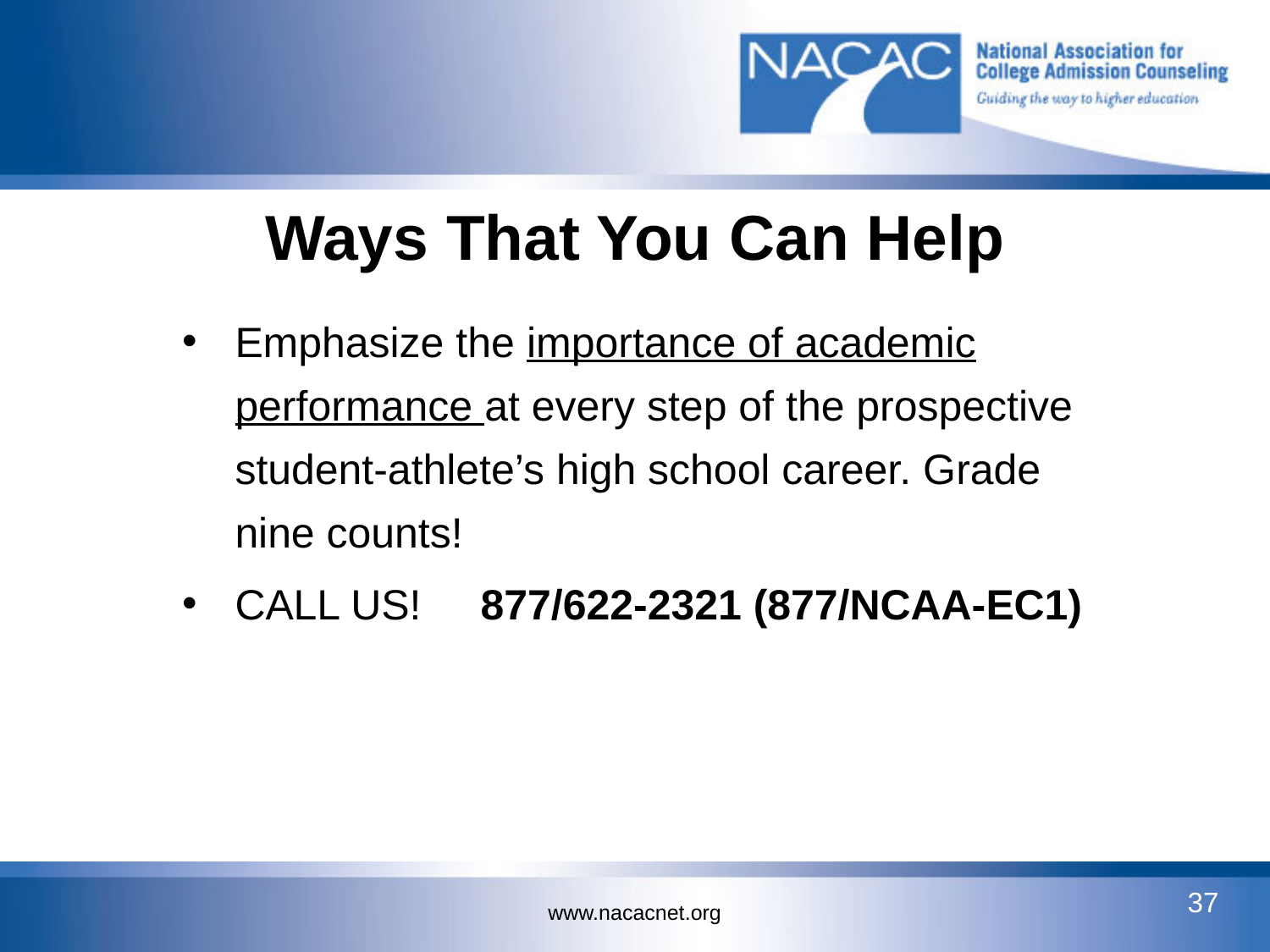

# Ways That You Can Help
Emphasize the importance of academic performance at every step of the prospective student-athlete’s high school career. Grade nine counts!
CALL US!     877/622-2321 (877/NCAA-EC1)
37